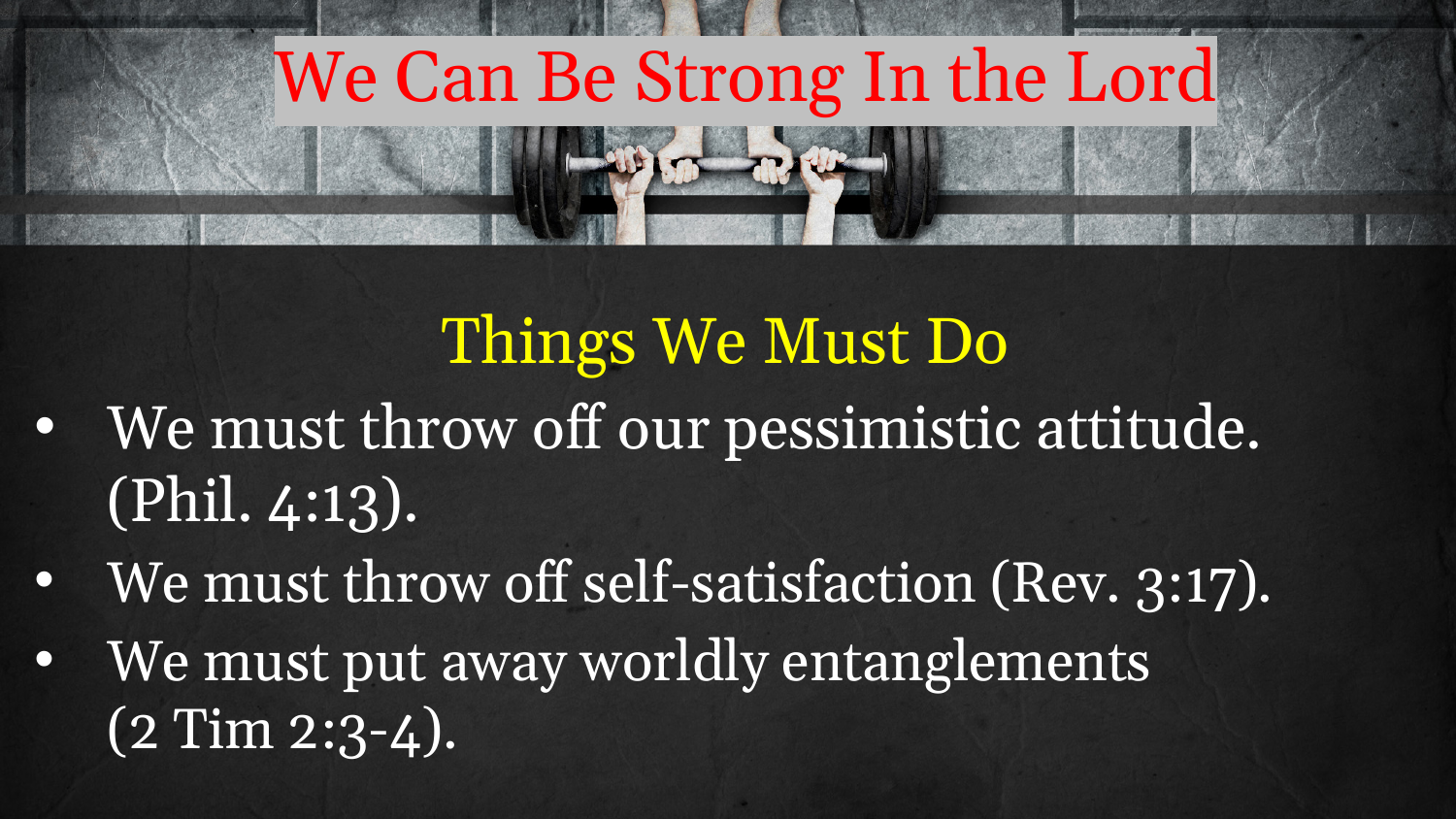

# We Can Be Strong In the Lord
Things We Must Do
We must throw off our pessimistic attitude. (Phil. 4:13).
We must throw off self-satisfaction (Rev. 3:17).
We must put away worldly entanglements                (2 Tim 2:3-4).